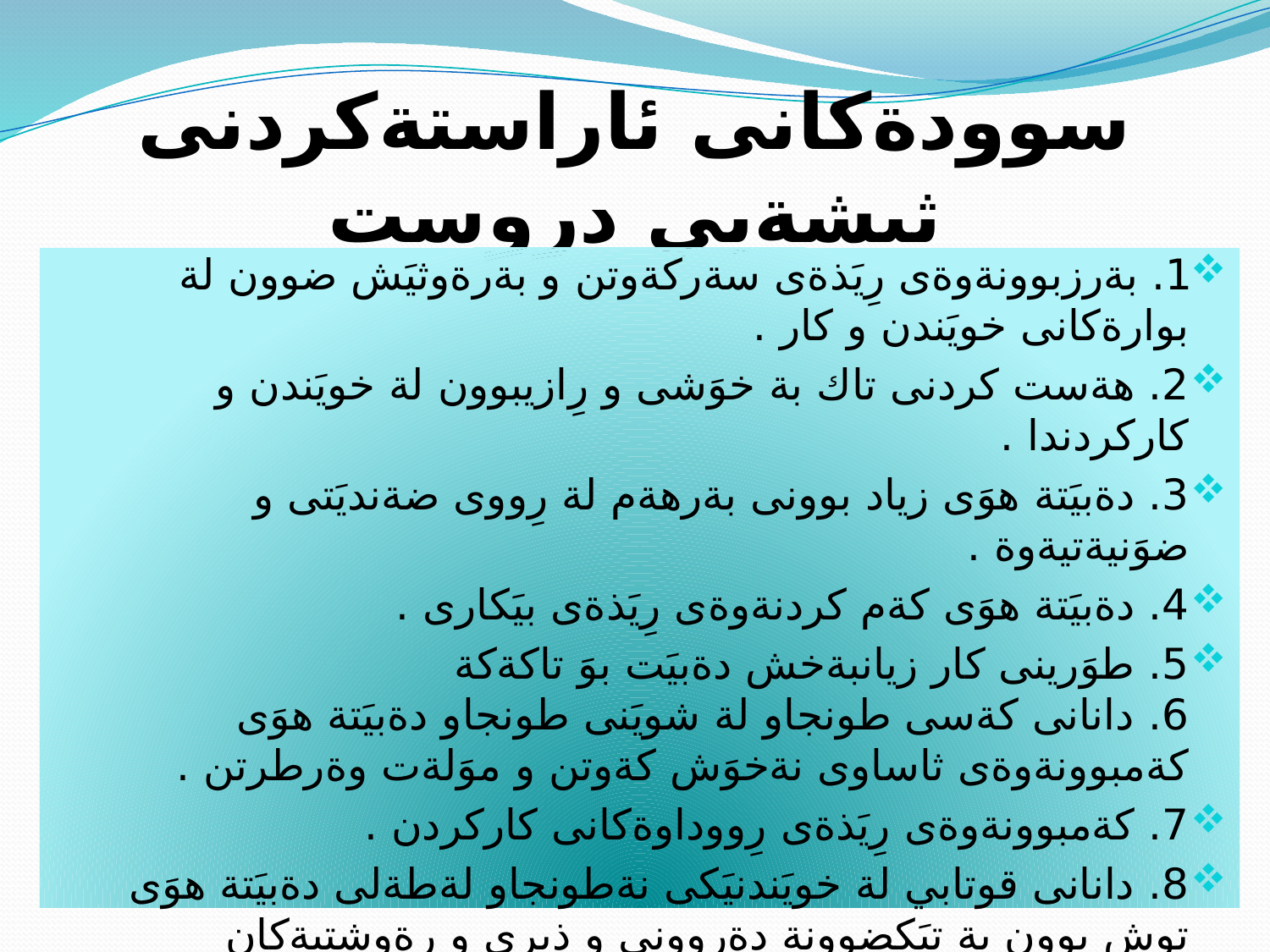

سوودةكانى ئاراستةكردنى ثيشةيي دروست
1. بةرزبوونةوةى رِيَذةى سةركةوتن و بةرةوثيَش ضوون لة بوارةكانى خويَندن و كار .
2. هةست كردنى تاك بة خوَشى و رِازيبوون لة خويَندن و كاركردندا .
3. دةبيَتة هوَى زياد بوونى بةرهةم لة رِووى ضةنديَتى و ضوَنيةتيةوة .
4. دةبيَتة هوَى كةم كردنةوةى رِيَذةى بيَكارى .
5. طوَرينى كار زيانبةخش دةبيَت بوَ تاكةكة
6. دانانى كةسى طونجاو لة شويَنى طونجاو دةبيَتة هوَى كةمبوونةوةى ثاساوى نةخوَش كةوتن و موَلةت وةرطرتن .
7. كةمبوونةوةى رِيَذةى رِووداوةكانى كاركردن .
8. دانانى قوتابي لة خويَندنيَكى نةطونجاو لةطةلى دةبيَتة هوَى توش بوون بة تيَكضوونة دةروونى و ذيرى و رِةوشتيةكان
9. يارمةتى باشتركردنى ثةيوةنديةكان دةدات لة نيَوان خاوةن كارو كريَكار